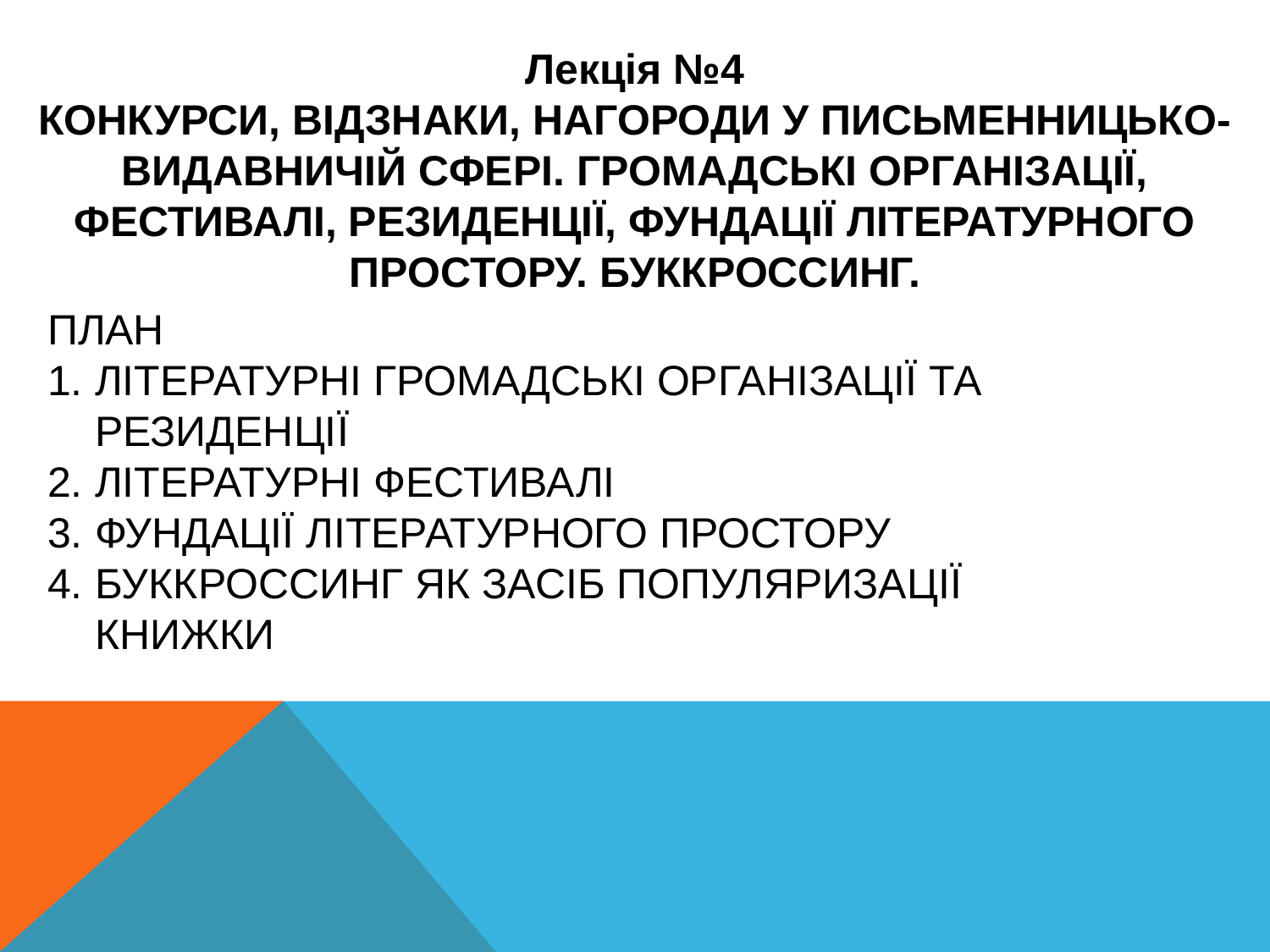

Лекція №4
КОНКУРСИ, ВІДЗНАКИ, НАГОРОДИ У ПИСЬМЕННИЦЬКО-ВИДАВНИЧІЙ СФЕРІ. ГРОМАДСЬКІ ОРГАНІЗАЦІЇ, ФЕСТИВАЛІ, РЕЗИДЕНЦІЇ, ФУНДАЦІЇ ЛІТЕРАТУРНОГО ПРОСТОРУ. БУККРОССИНГ.
ПЛАН
ЛІТЕРАТУРНІ ГРОМАДСЬКІ ОРГАНІЗАЦІЇ ТА РЕЗИДЕНЦІЇ
ЛІТЕРАТУРНІ ФЕСТИВАЛІ
ФУНДАЦІЇ ЛІТЕРАТУРНОГО ПРОСТОРУ
БУККРОССИНГ ЯК ЗАСІБ ПОПУЛЯРИЗАЦІЇ КНИЖКИ